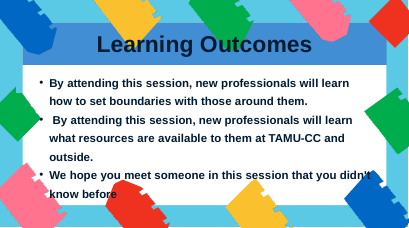

Learning Outcomes
By attending this session, new professionals will learn how to set boundaries with those around them.
 By attending this session, new professionals will learn what resources are available to them at TAMU-CC and outside.
We hope you meet someone in this session that you didn't know before